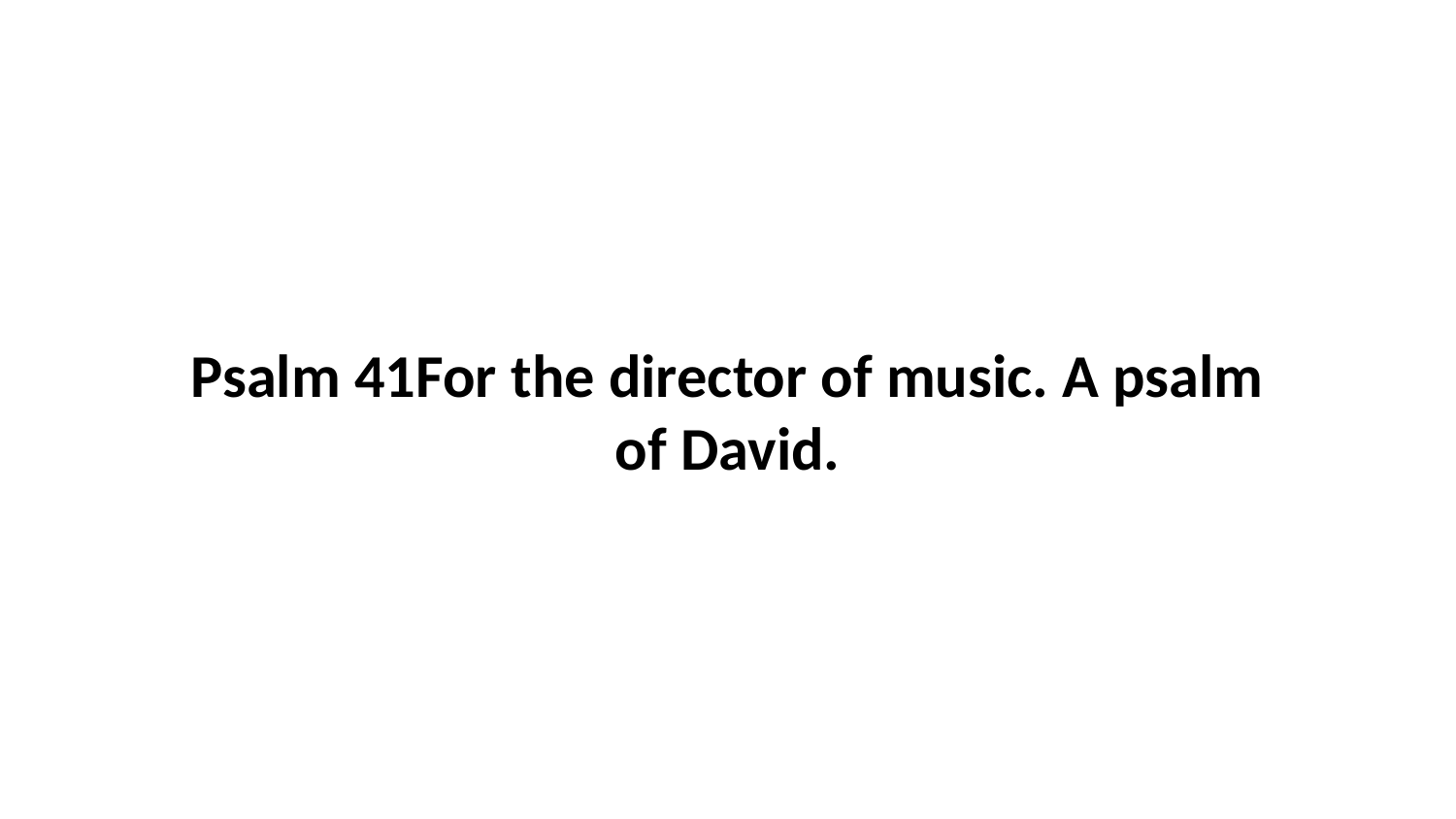

Psalm 41For the director of music. A psalm of David.